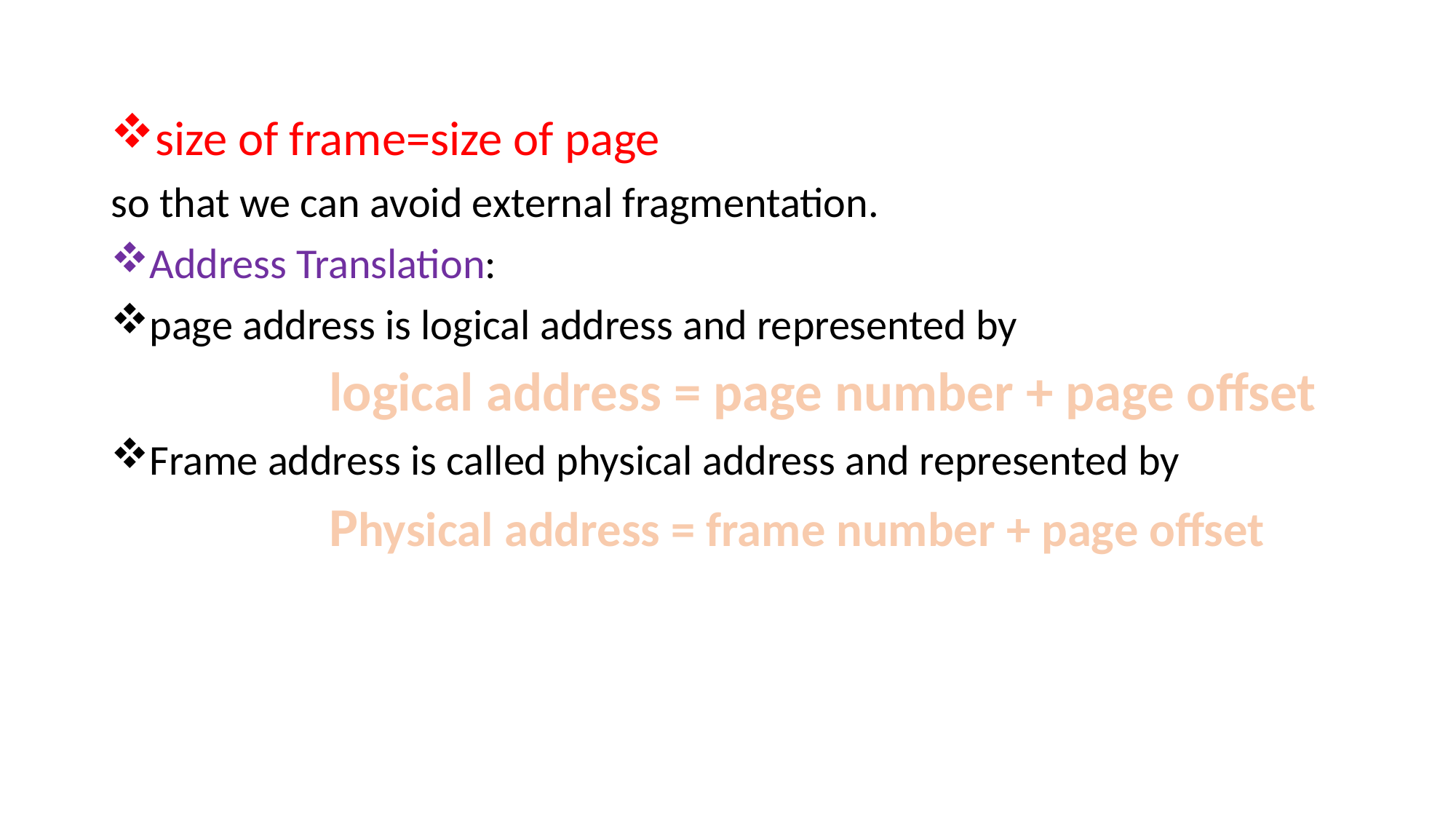

size of frame=size of page
so that we can avoid external fragmentation.
Address Translation:
page address is logical address and represented by
		logical address = page number + page offset
Frame address is called physical address and represented by
		Physical address = frame number + page offset